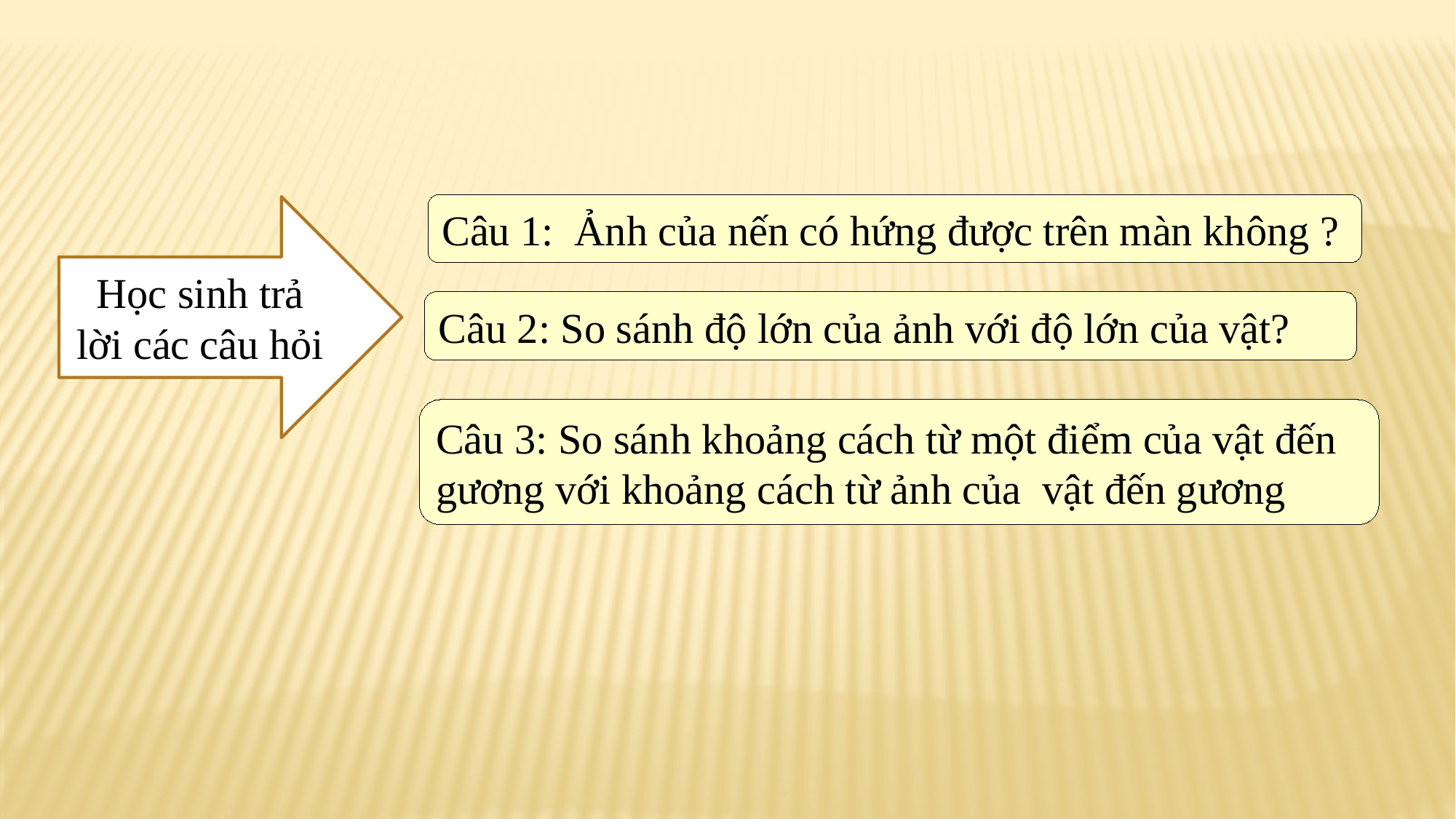

Câu 1:  Ảnh của nến có hứng được trên màn không ?
Học sinh trả lời các câu hỏi
Câu 2: So sánh độ lớn của ảnh với độ lớn của vật?
Câu 3: So sánh khoảng cách từ một điểm của vật đến gương với khoảng cách từ ảnh của  vật đến gương